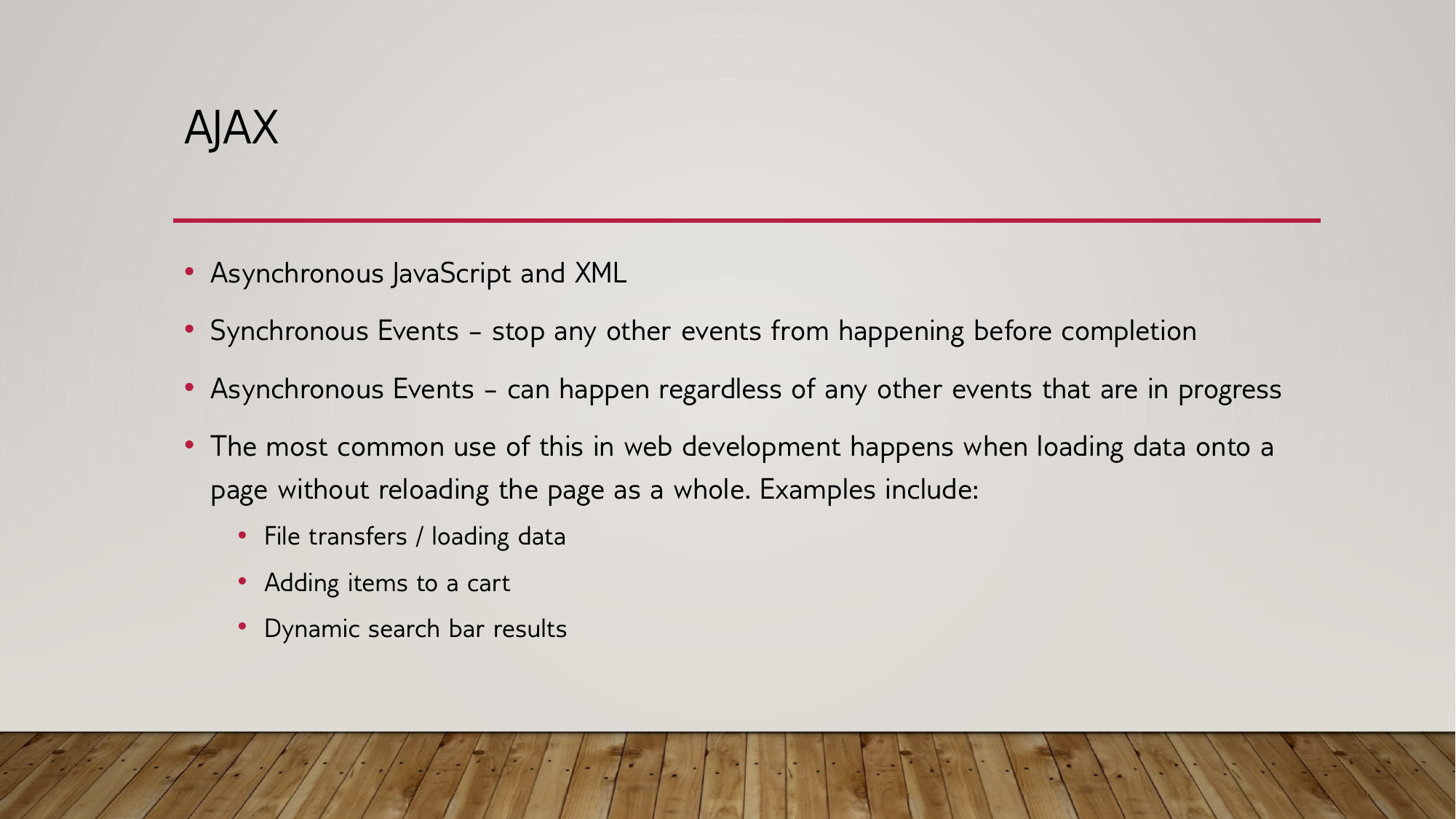

# AJAx
Asynchronous JavaScript and XML
Synchronous Events – stop any other events from happening before completion
Asynchronous Events – can happen regardless of any other events that are in progress
The most common use of this in web development happens when loading data onto a page without reloading the page as a whole. Examples include:
File transfers / loading data
Adding items to a cart
Dynamic search bar results